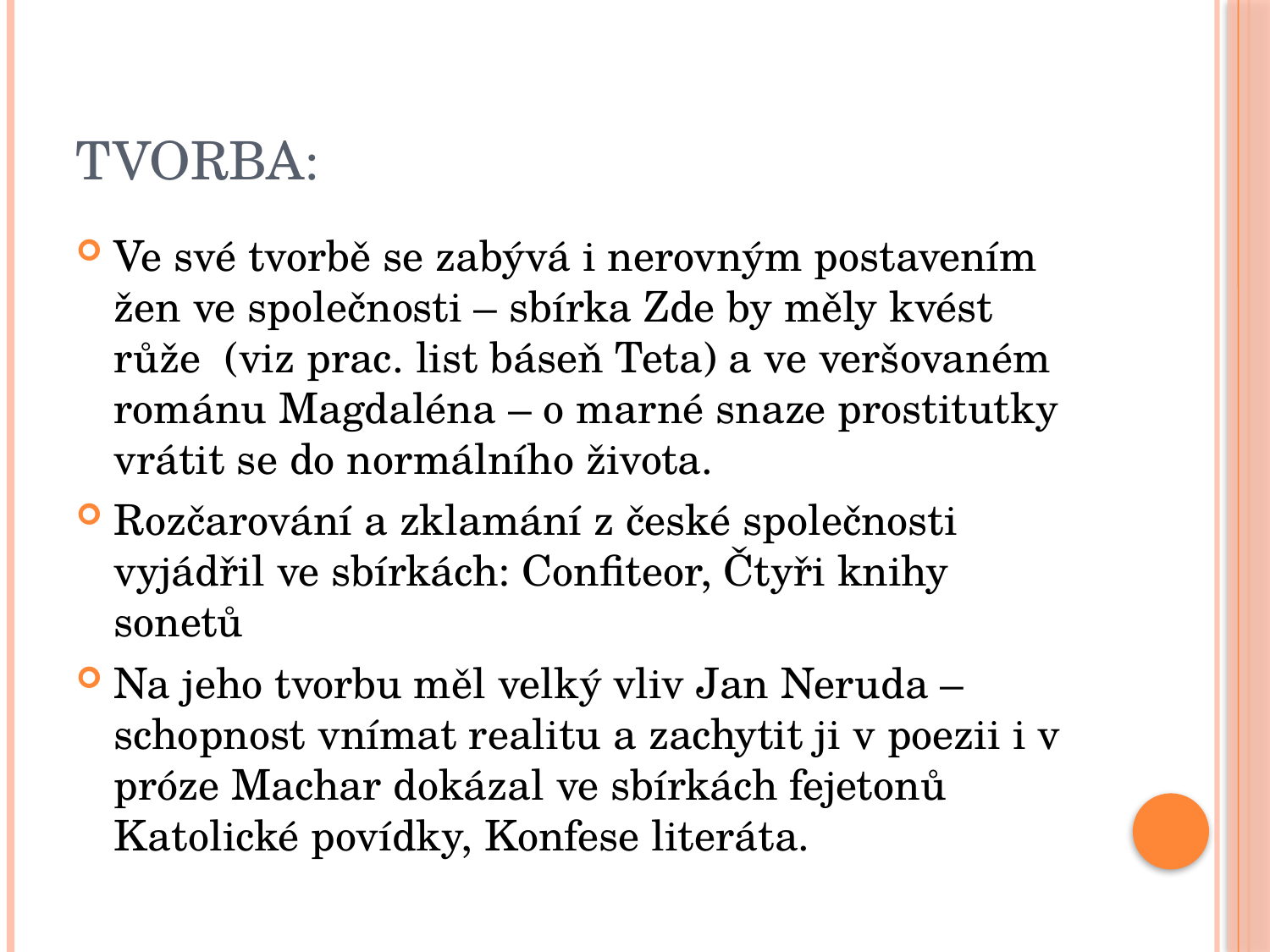

# Tvorba:
Ve své tvorbě se zabývá i nerovným postavením žen ve společnosti – sbírka Zde by měly kvést růže  (viz prac. list báseň Teta) a ve veršovaném románu Magdaléna – o marné snaze prostitutky vrátit se do normálního života.
Rozčarování a zklamání z české společnosti vyjádřil ve sbírkách: Confiteor, Čtyři knihy sonetů
Na jeho tvorbu měl velký vliv Jan Neruda – schopnost vnímat realitu a zachytit ji v poezii i v próze Machar dokázal ve sbírkách fejetonů Katolické povídky, Konfese literáta.